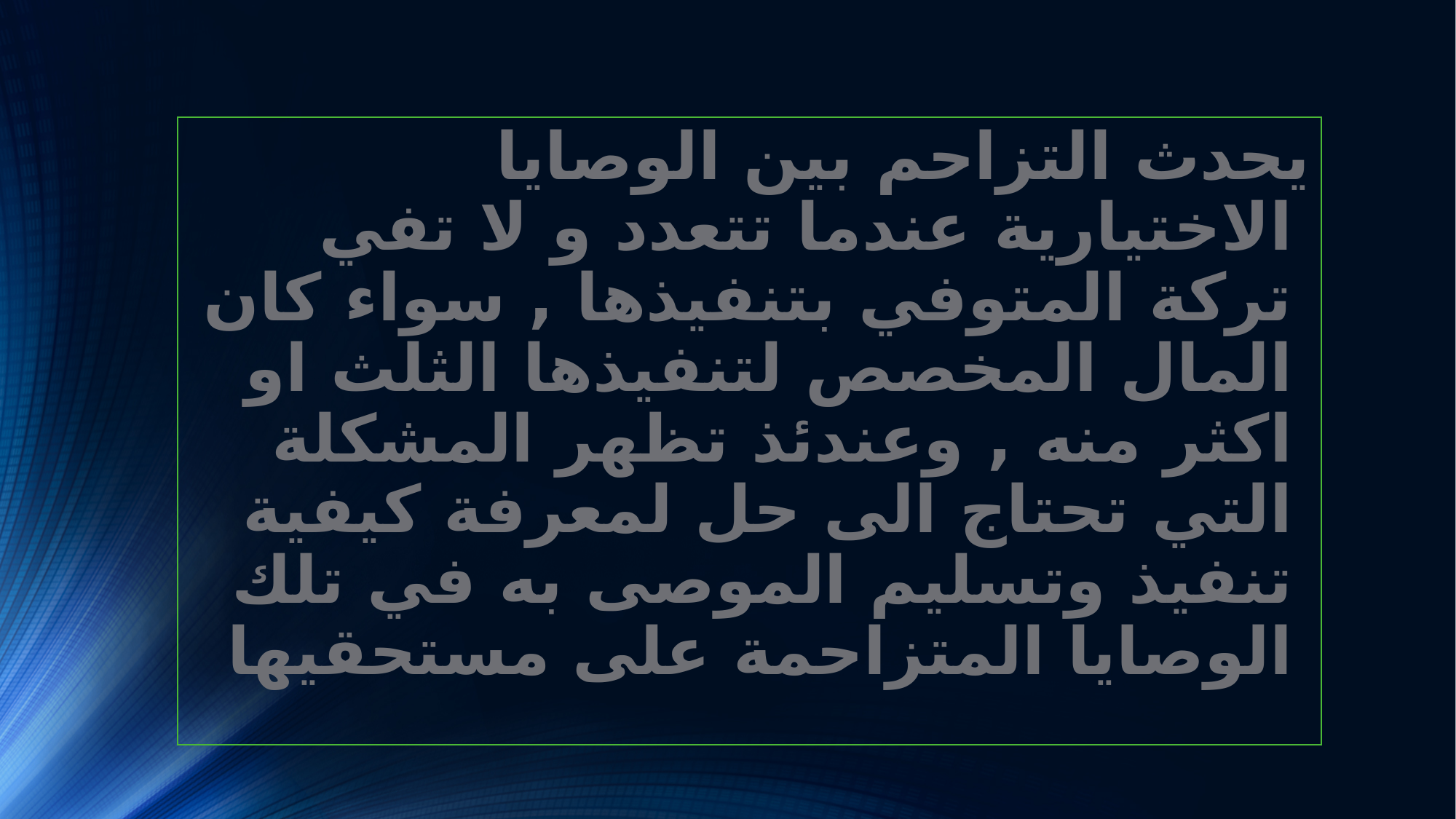

يحدث التزاحم بين الوصايا الاختيارية عندما تتعدد و لا تفي تركة المتوفي بتنفيذها , سواء كان المال المخصص لتنفيذها الثلث او اكثر منه , وعندئذ تظهر المشكلة التي تحتاج الى حل لمعرفة كيفية تنفيذ وتسليم الموصى به في تلك الوصايا المتزاحمة على مستحقيها